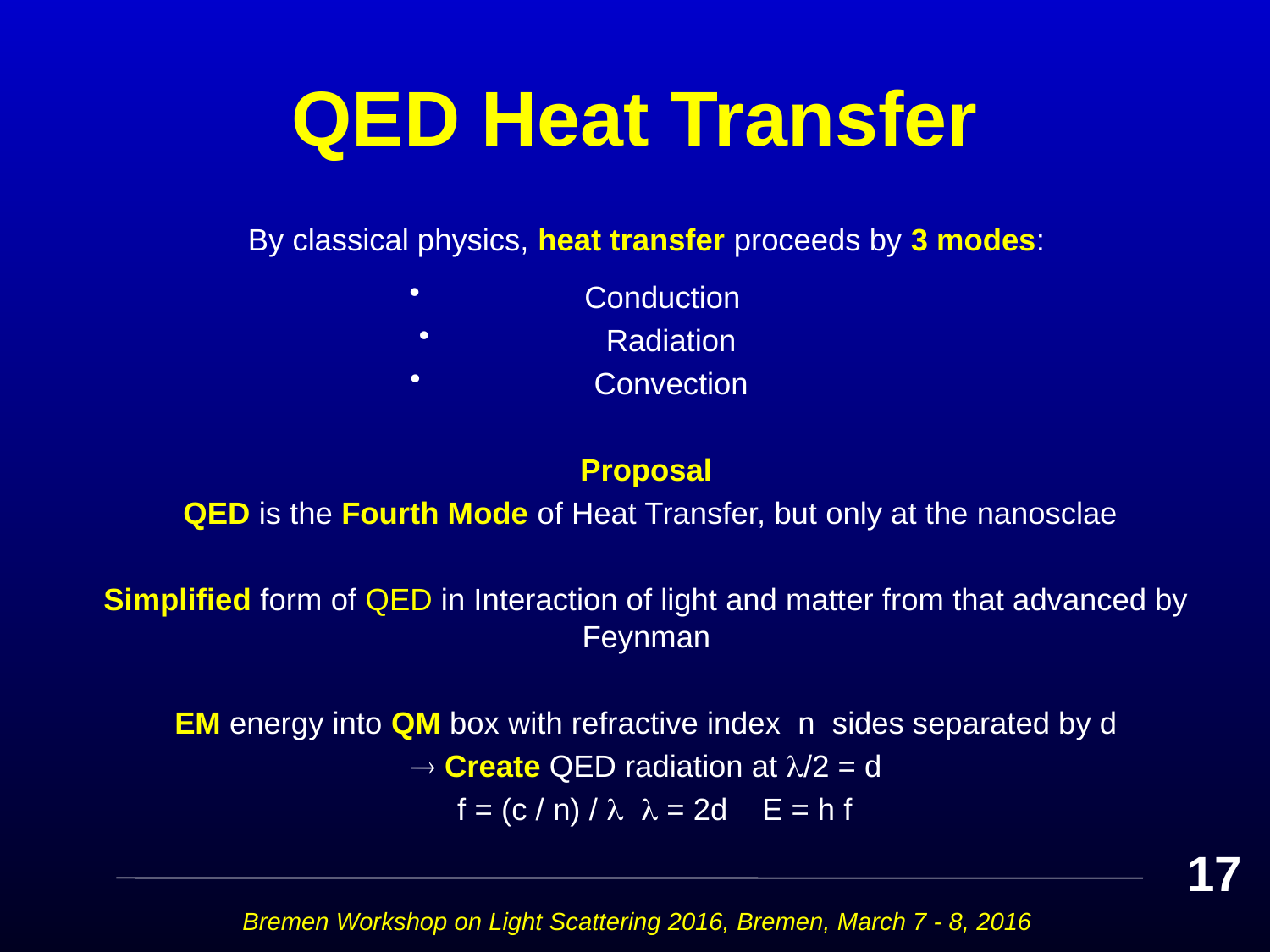

# QED Heat Transfer
By classical physics, heat transfer proceeds by 3 modes:

Conduction
 Radiation
 Convection

Proposal
 QED is the Fourth Mode of Heat Transfer, but only at the nanosclae

Simplified form of QED in Interaction of light and matter from that advanced by Feynman

EM energy into QM box with refractive index  n  sides separated by d
→ Create QED radiation at λ/2 = d
  f = (c / n) / λ  λ = 2d    E = h f

17
Bremen Workshop on Light Scattering 2016, Bremen, March 7 - 8, 2016